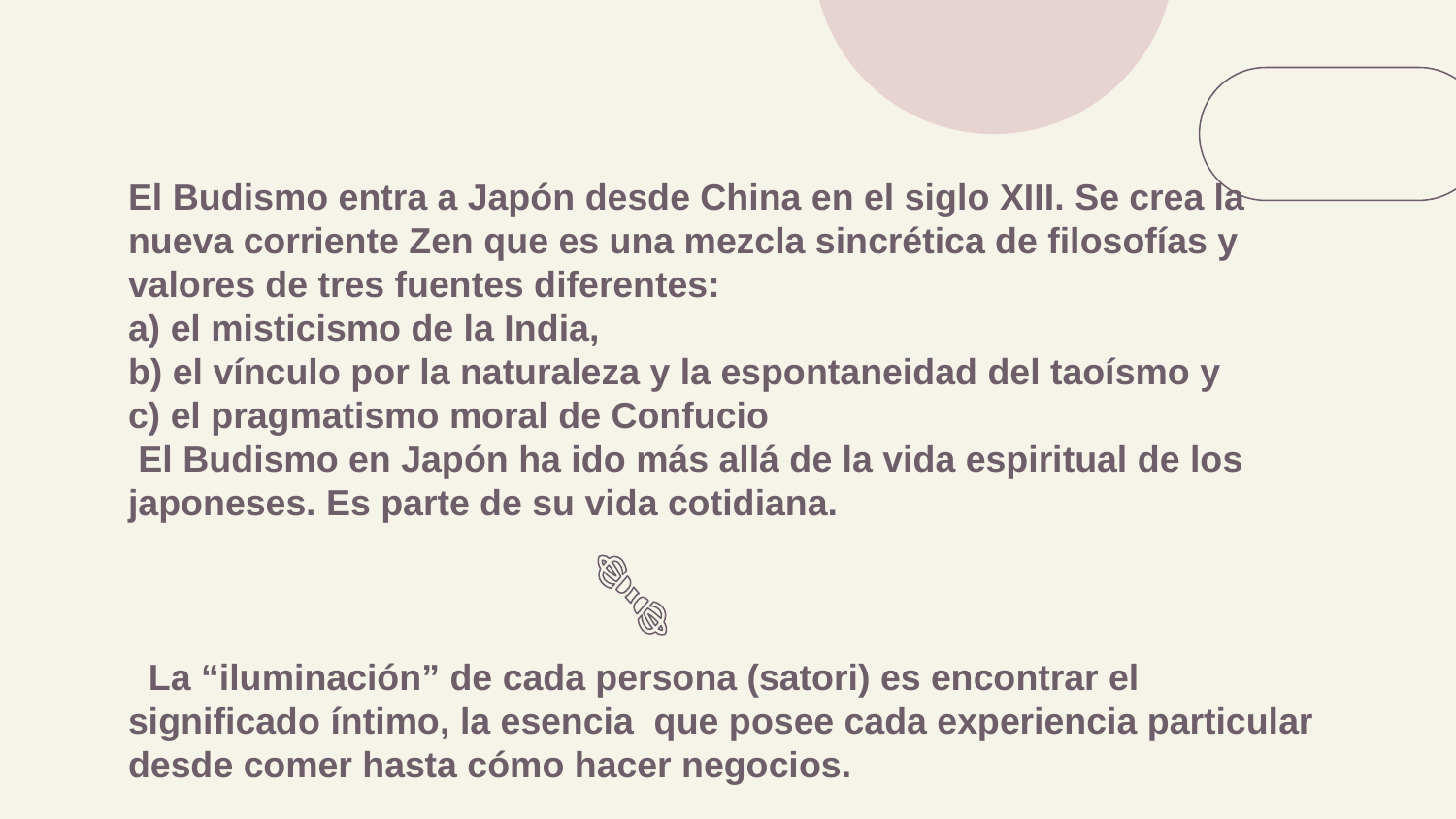

# El Budismo entra a Japón desde China en el siglo XIII. Se crea la nueva corriente Zen que es una mezcla sincrética de filosofías y valores de tres fuentes diferentes: a) el misticismo de la India, b) el vínculo por la naturaleza y la espontaneidad del taoísmo y c) el pragmatismo moral de Confucio El Budismo en Japón ha ido más allá de la vida espiritual de los japoneses. Es parte de su vida cotidiana. La “iluminación” de cada persona (satori) es encontrar el significado íntimo, la esencia  que posee cada experiencia particular desde comer hasta cómo hacer negocios.